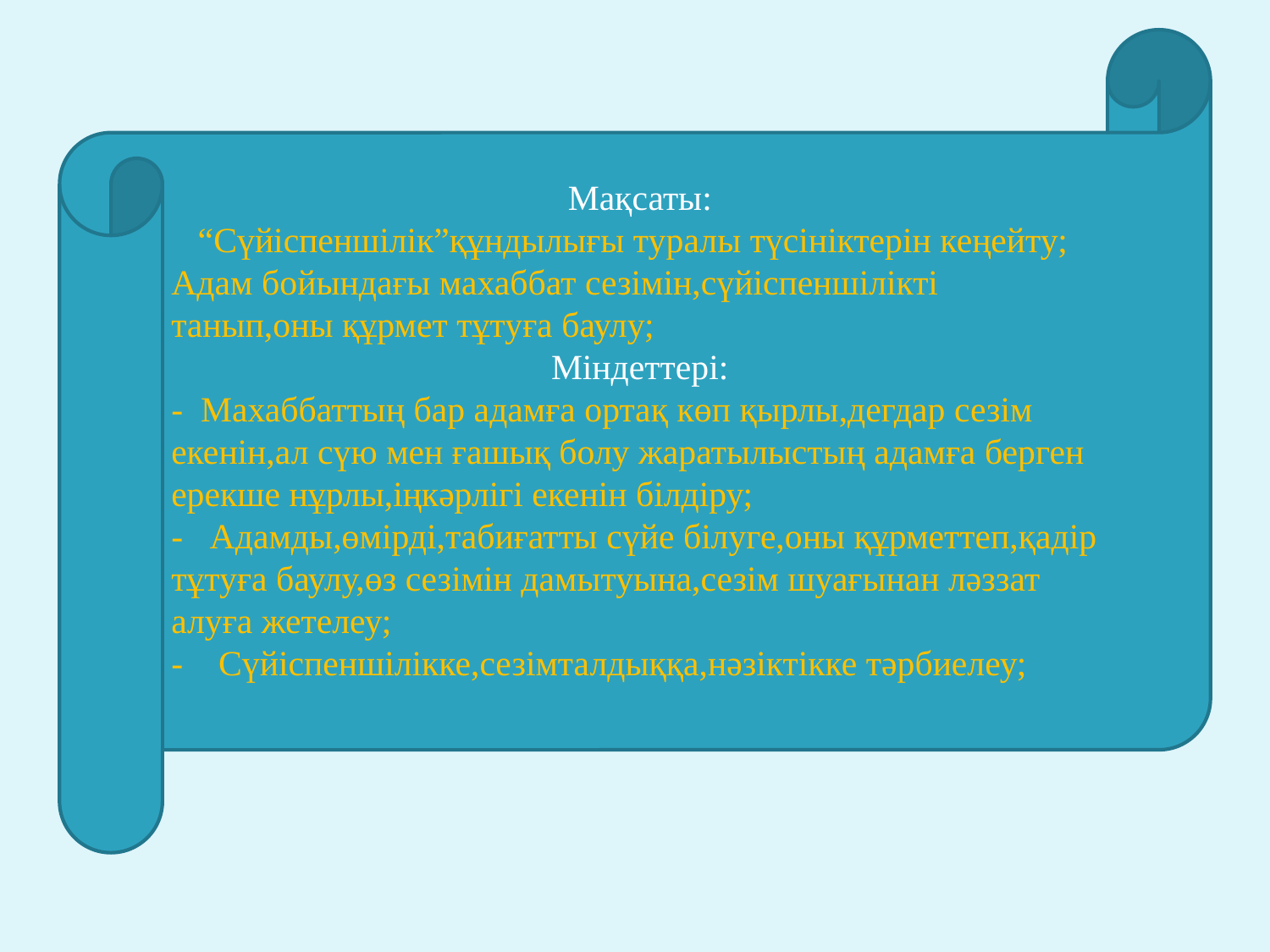

Мақсаты:
   “Сүйіспеншілік”құндылығы туралы түсініктерін кеңейту;
Адам бойындағы махаббат сезімін,сүйіспеншілікті танып,оны құрмет тұтуға баулу;
Міндеттері:
-  Махаббаттың бар адамға ортақ көп қырлы,дегдар сезім екенін,ал сүю мен ғашық болу жаратылыстың адамға берген ерекше нұрлы,іңкәрлігі екенін білдіру;
-   Адамды,өмірді,табиғатты сүйе білуге,оны құрметтеп,қадір тұтуға баулу,өз сезімін дамытуына,сезім шуағынан ләззат алуға жетелеу;
-    Сүйіспеншілікке,сезімталдыққа,нәзіктікке тәрбиелеу;